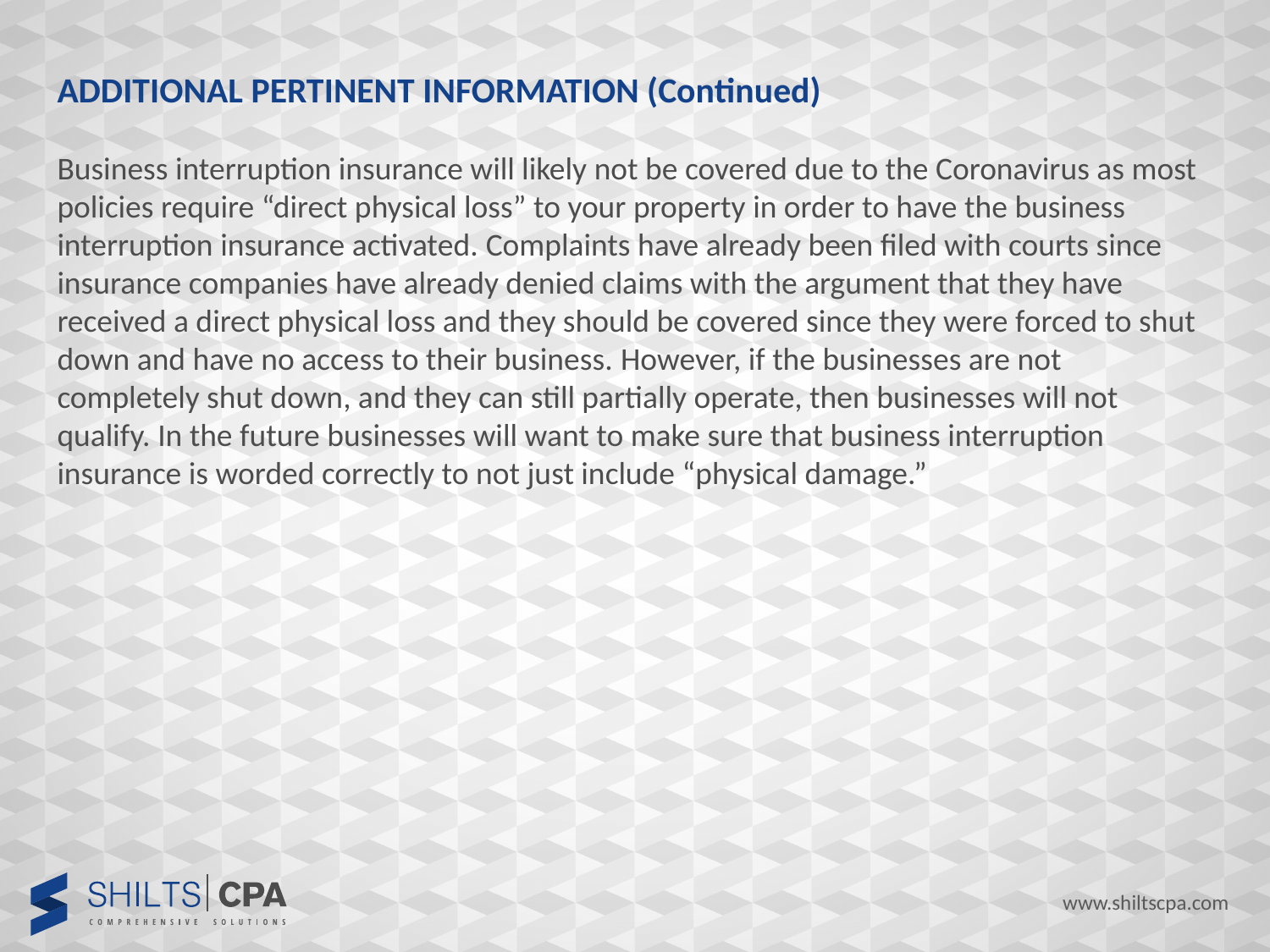

ADDITIONAL PERTINENT INFORMATION (Continued)
Business interruption insurance will likely not be covered due to the Coronavirus as most policies require “direct physical loss” to your property in order to have the business interruption insurance activated. Complaints have already been filed with courts since insurance companies have already denied claims with the argument that they have received a direct physical loss and they should be covered since they were forced to shut down and have no access to their business. However, if the businesses are not completely shut down, and they can still partially operate, then businesses will not qualify. In the future businesses will want to make sure that business interruption insurance is worded correctly to not just include “physical damage.”